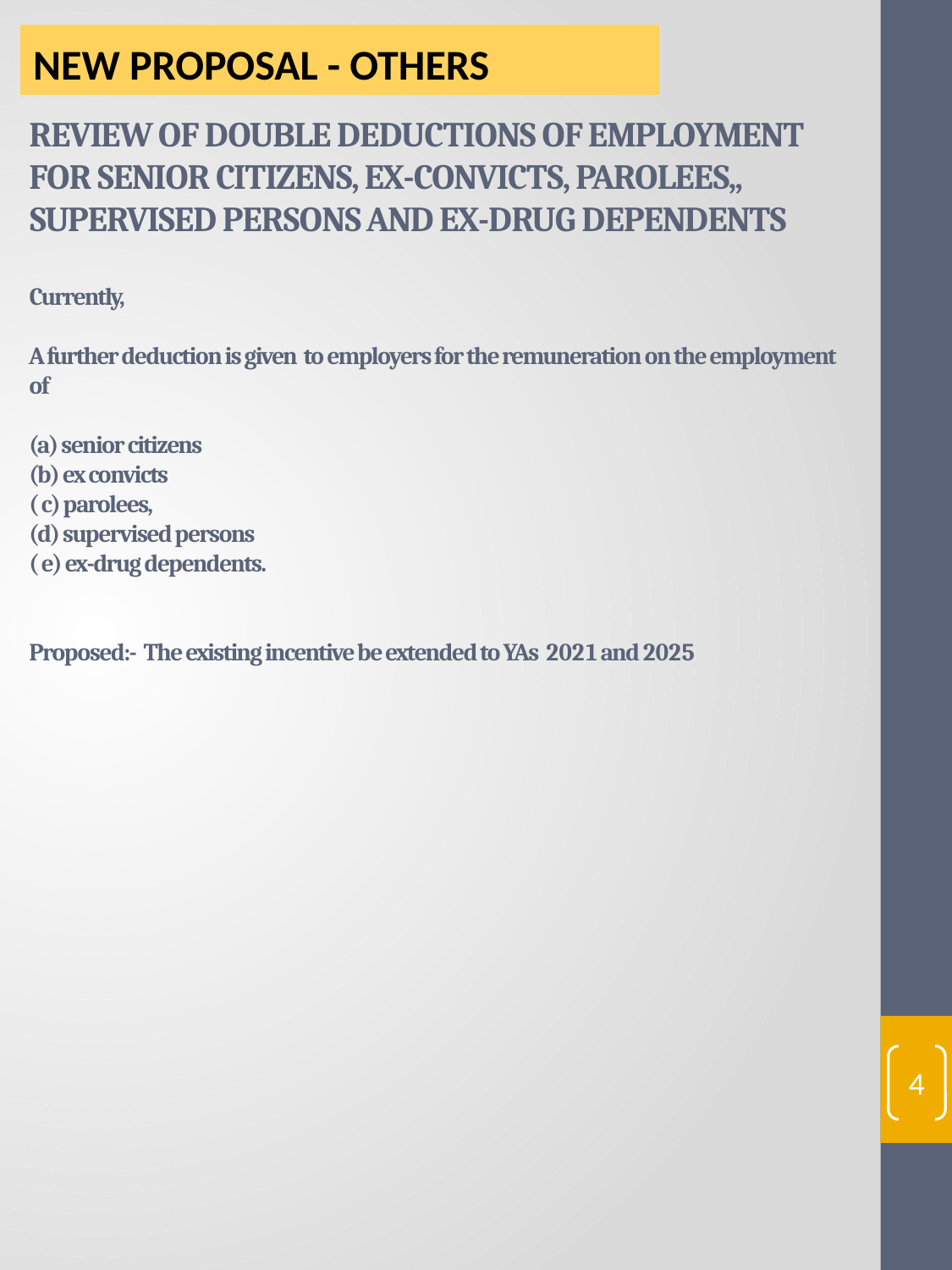

NEW PROPOSAL - OTHERS
# REVIEW OF DOUBLE DEDUCTIONS OF EMPLOYMENT FOR SENIOR CITIZENS, EX-CONVICTS, PAROLEES,, SUPERVISED PERSONS AND EX-DRUG DEPENDENTS Currently, A further deduction is given  to employers for the remuneration on the employment  of (a) senior citizens (b) ex convicts ( c) parolees, (d) supervised persons ( e) ex-drug dependents. Proposed:-  The existing incentive be extended to YAs  2021 and 2025
4